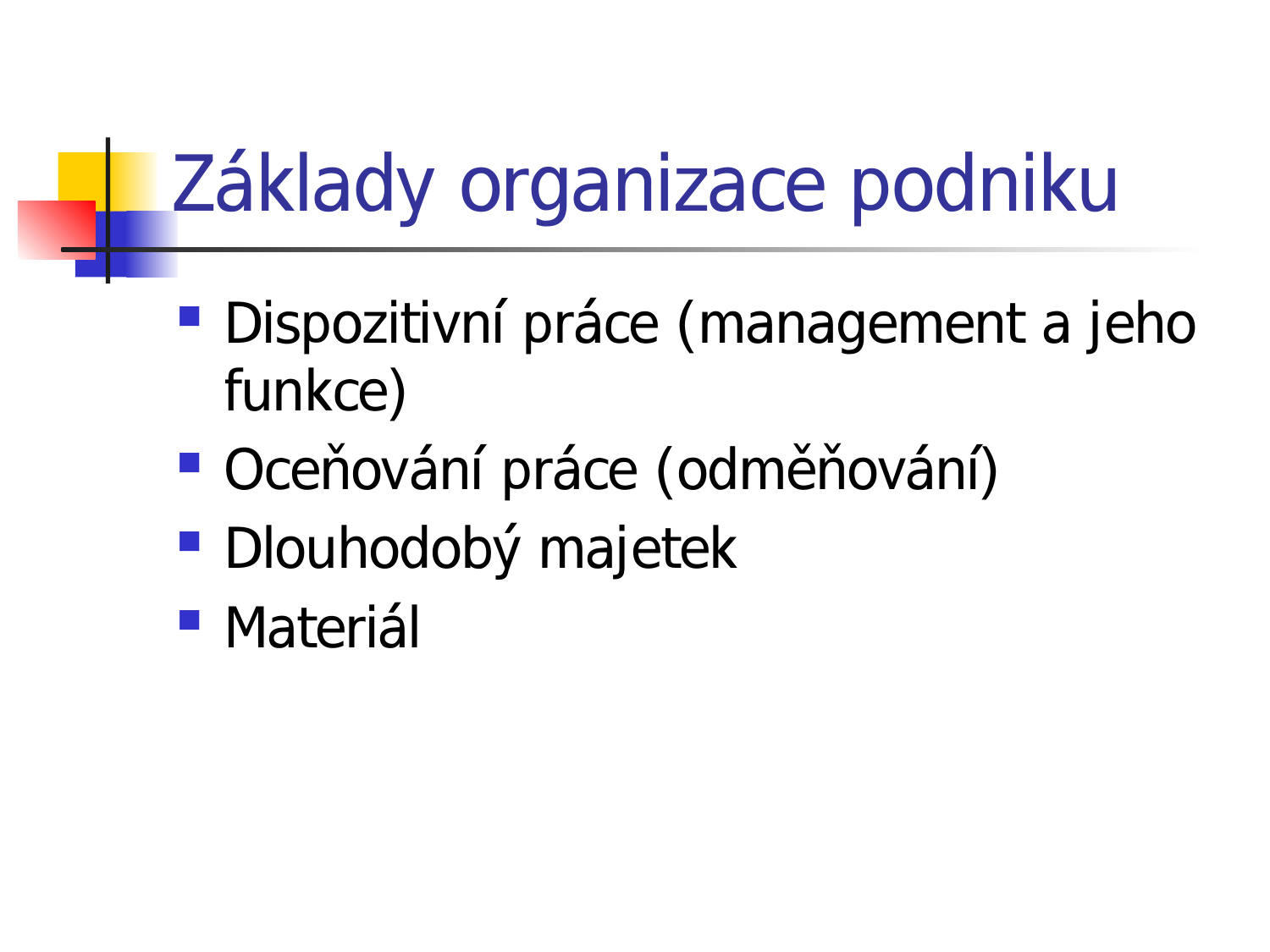

# Základy organizace podniku
Dispozitivní práce (management a jeho funkce)
Oceňování práce (odměňování)
Dlouhodobý majetek
Materiál